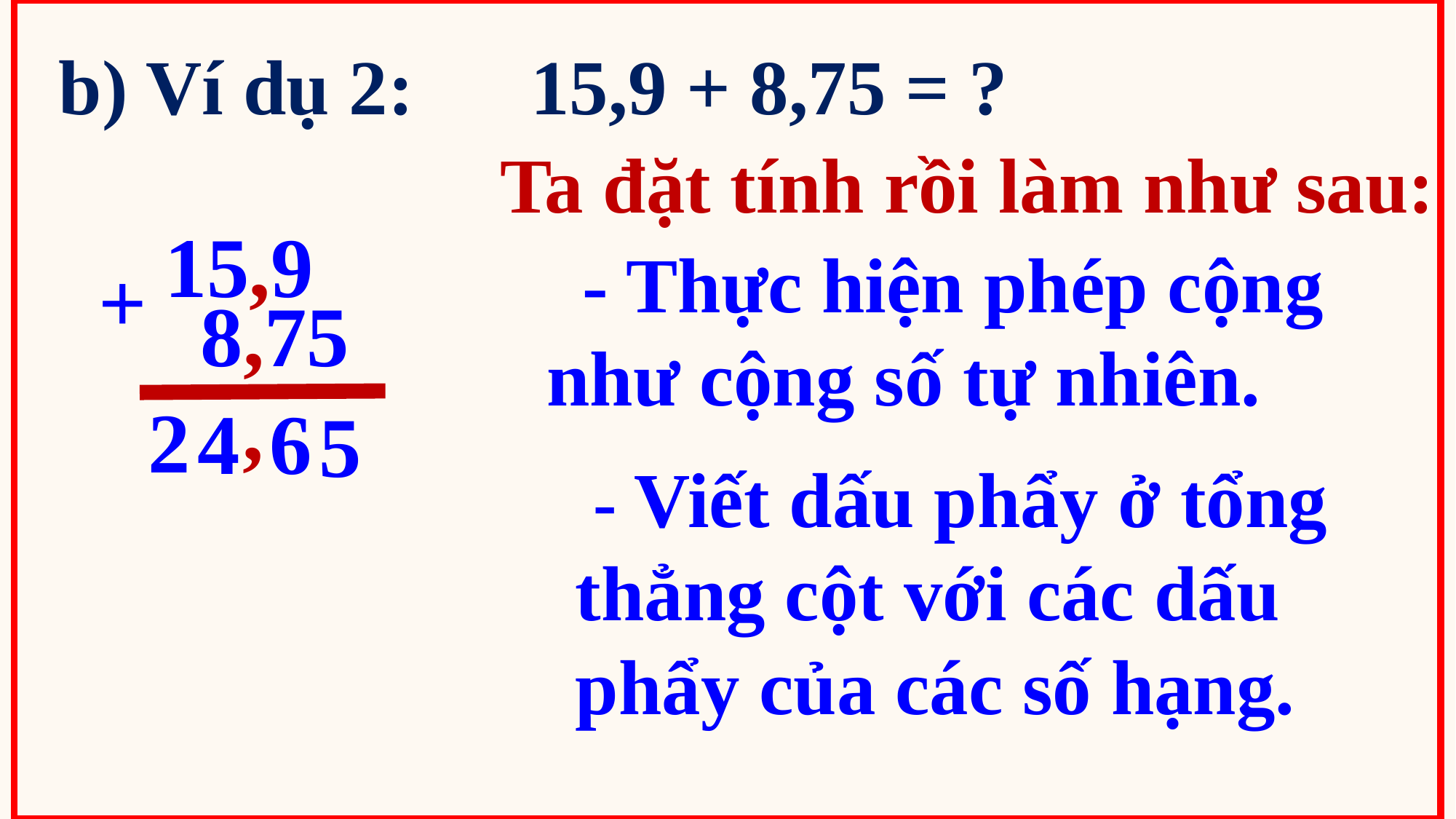

b) Ví dụ 2:      15,9 + 8,75 = ?
Ta đặt tính rồi làm như sau:
15,9
  - Thực hiện phép cộng như cộng số tự nhiên.
+
  8,75
,
2
4
6

5

 - Viết dấu phẩy ở tổng thẳng cột với các dấu phẩy của các số hạng.